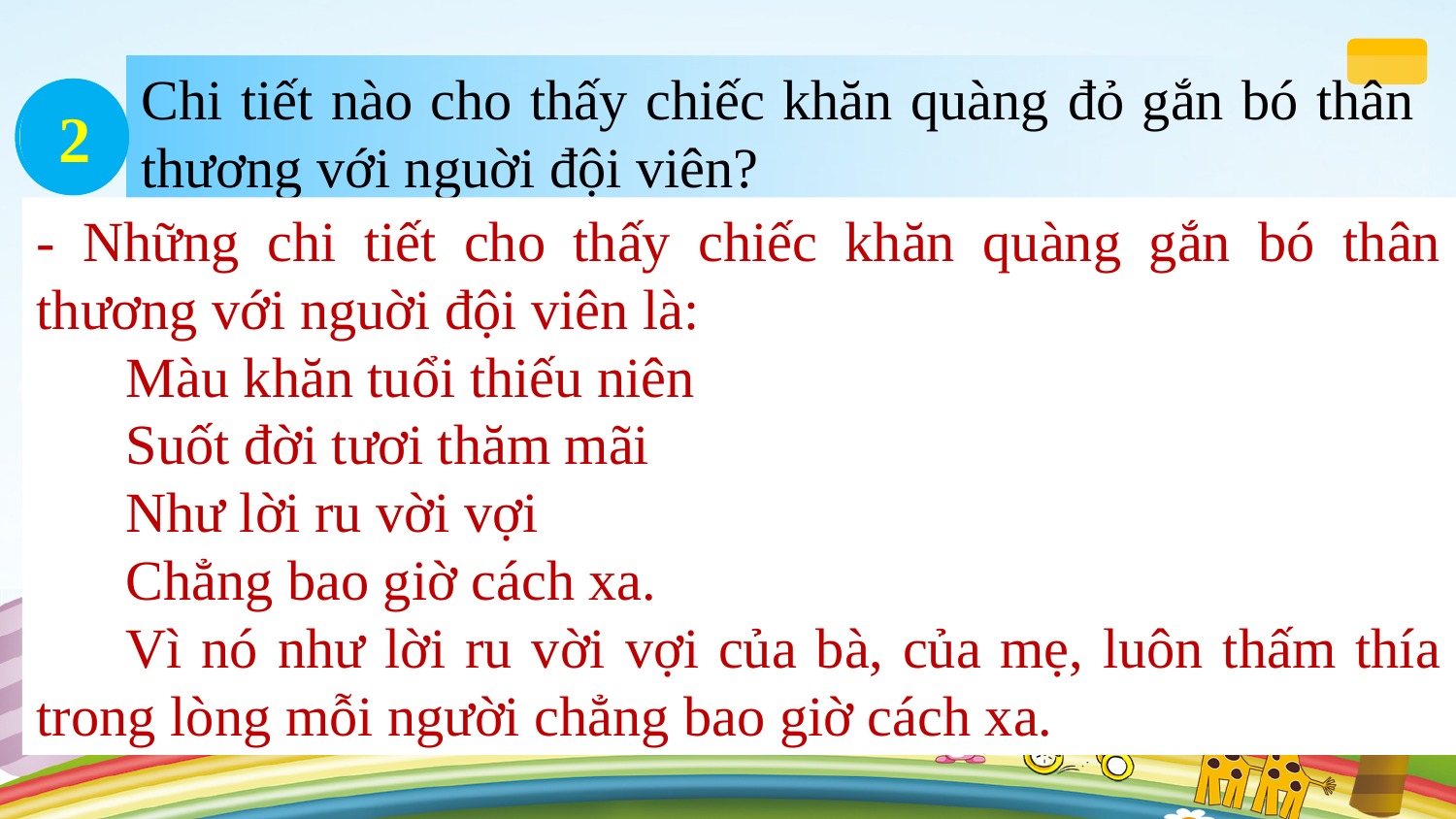

Chi tiết nào cho thấy chiếc khăn quàng đỏ gắn bó thân thương với nguời đội viên?

2
- Những chi tiết cho thấy chiếc khăn quàng gắn bó thân thương với nguời đội viên là:
Màu khăn tuổi thiếu niên
Suốt đời tươi thăm mãi
Như lời ru vời vợi
Chẳng bao giờ cách xa.
Vì nó như lời ru vời vợi của bà, của mẹ, luôn thấm thía trong lòng mỗi người chẳng bao giờ cách xa.